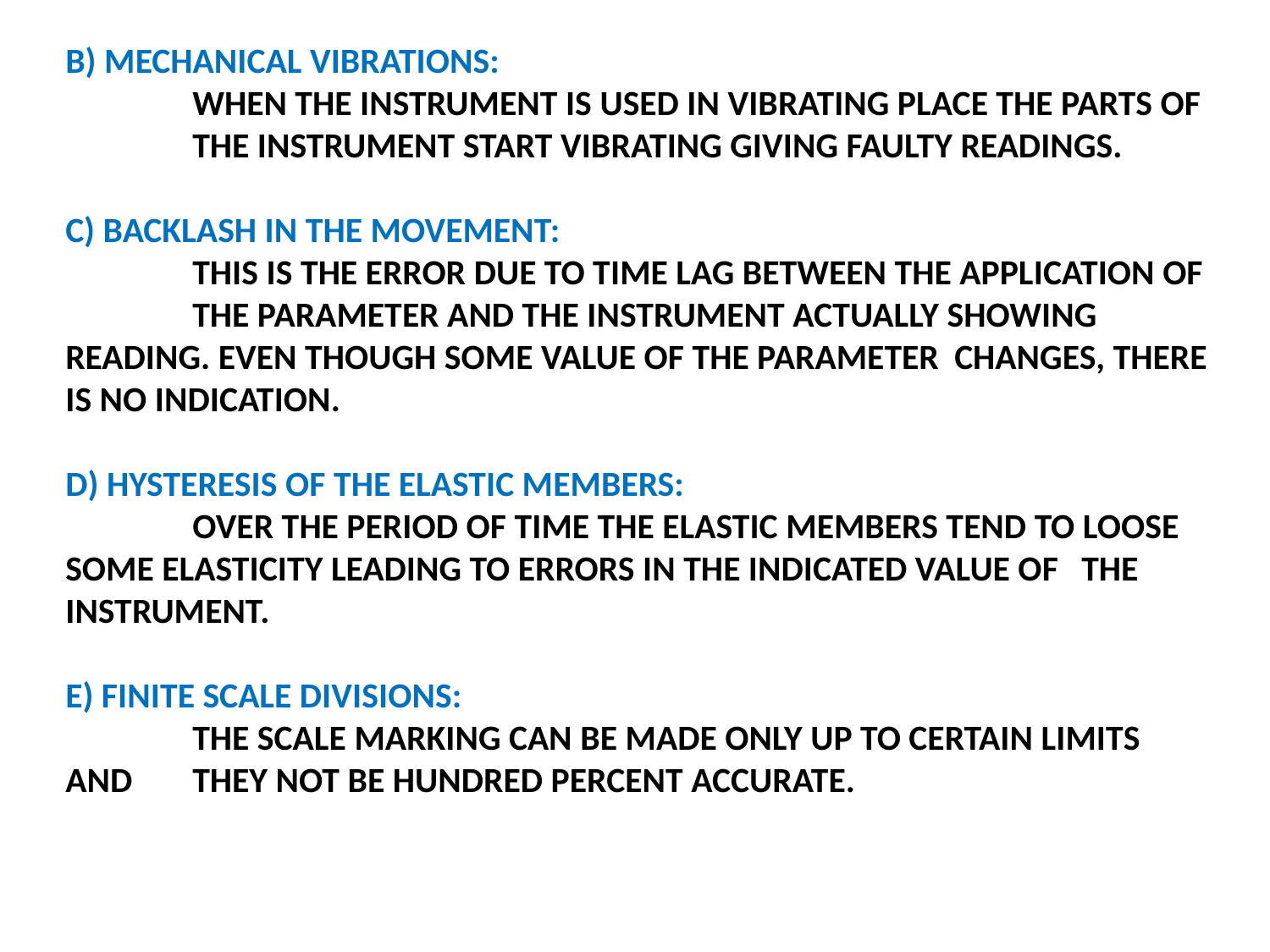

B) MECHANICAL VIBRATIONS:
	WHEN THE INSTRUMENT IS USED IN VIBRATING PLACE THE PARTS OF 	THE INSTRUMENT START VIBRATING GIVING FAULTY READINGS.

C) BACKLASH IN THE MOVEMENT:
	THIS IS THE ERROR DUE TO TIME LAG BETWEEN THE APPLICATION OF 	THE PARAMETER AND THE INSTRUMENT ACTUALLY SHOWING 	READING. EVEN THOUGH SOME VALUE OF THE PARAMETER 	CHANGES, THERE IS NO INDICATION.

D) HYSTERESIS OF THE ELASTIC MEMBERS:
	OVER THE PERIOD OF TIME THE ELASTIC MEMBERS TEND TO LOOSE 	SOME ELASTICITY LEADING TO ERRORS IN THE INDICATED VALUE OF 	THE INSTRUMENT.

E) FINITE SCALE DIVISIONS:
	THE SCALE MARKING CAN BE MADE ONLY UP TO CERTAIN LIMITS AND 	THEY NOT BE HUNDRED PERCENT ACCURATE.